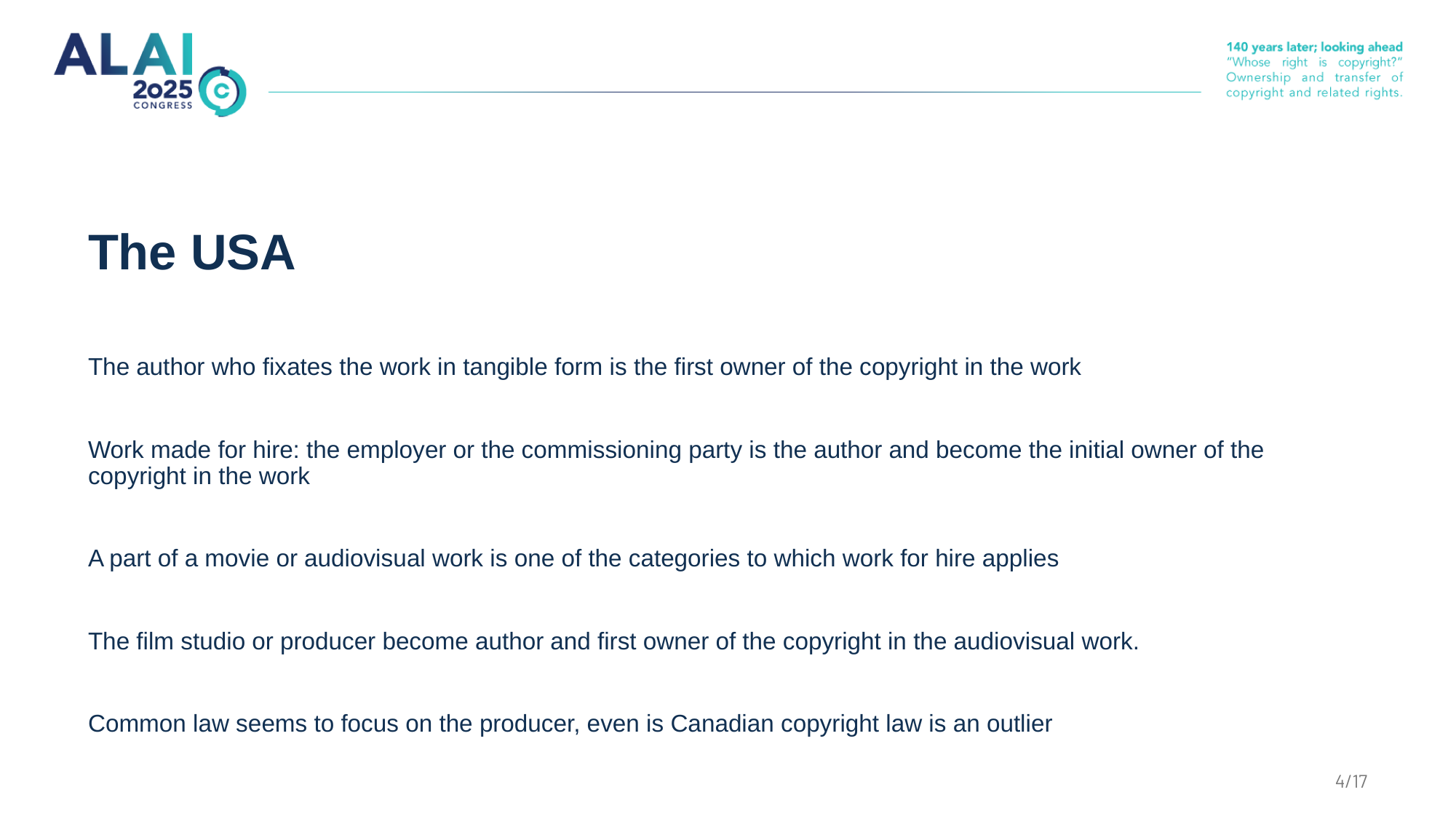

# The USA
The author who fixates the work in tangible form is the first owner of the copyright in the work

Work made for hire: the employer or the commissioning party is the author and become the initial owner of the copyright in the work

A part of a movie or audiovisual work is one of the categories to which work for hire applies

The film studio or producer become author and first owner of the copyright in the audiovisual work.

Common law seems to focus on the producer, even is Canadian copyright law is an outlier

4/17